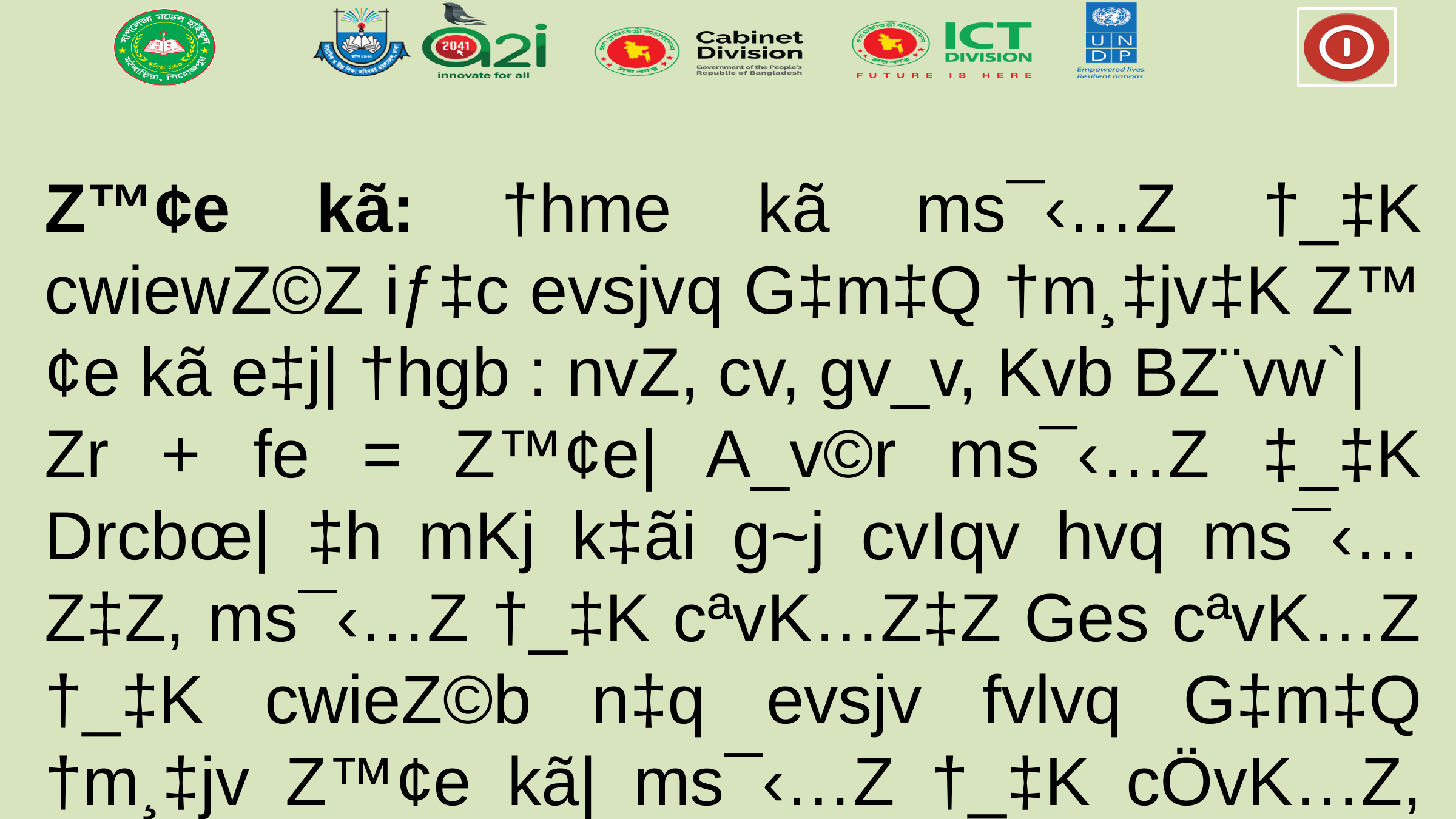

Z™¢e kã: †hme kã ms¯‹…Z †_‡K cwiewZ©Z iƒ‡c evsjvq G‡m‡Q †m¸‡jv‡K Z™¢e kã e‡j| †hgb : nvZ, cv, gv_v, Kvb BZ¨vw`|
Zr + fe = Z™¢e| A_v©r ms¯‹…Z ‡_‡K Drcbœ| ‡h mKj k‡ãi g~j cvIqv hvq ms¯‹…Z‡Z, ms¯‹…Z †_‡K cªvK…Z‡Z Ges cªvK…Z †_‡K cwieZ©b n‡q evsjv fvlvq G‡m‡Q †m¸‡jv Z™¢e kã| ms¯‹…Z †_‡K cÖvK…Z, cÖvK…Z †_‡K Z™¢e (GwU‡K LvuwU evsjv kãI ejv nq)|